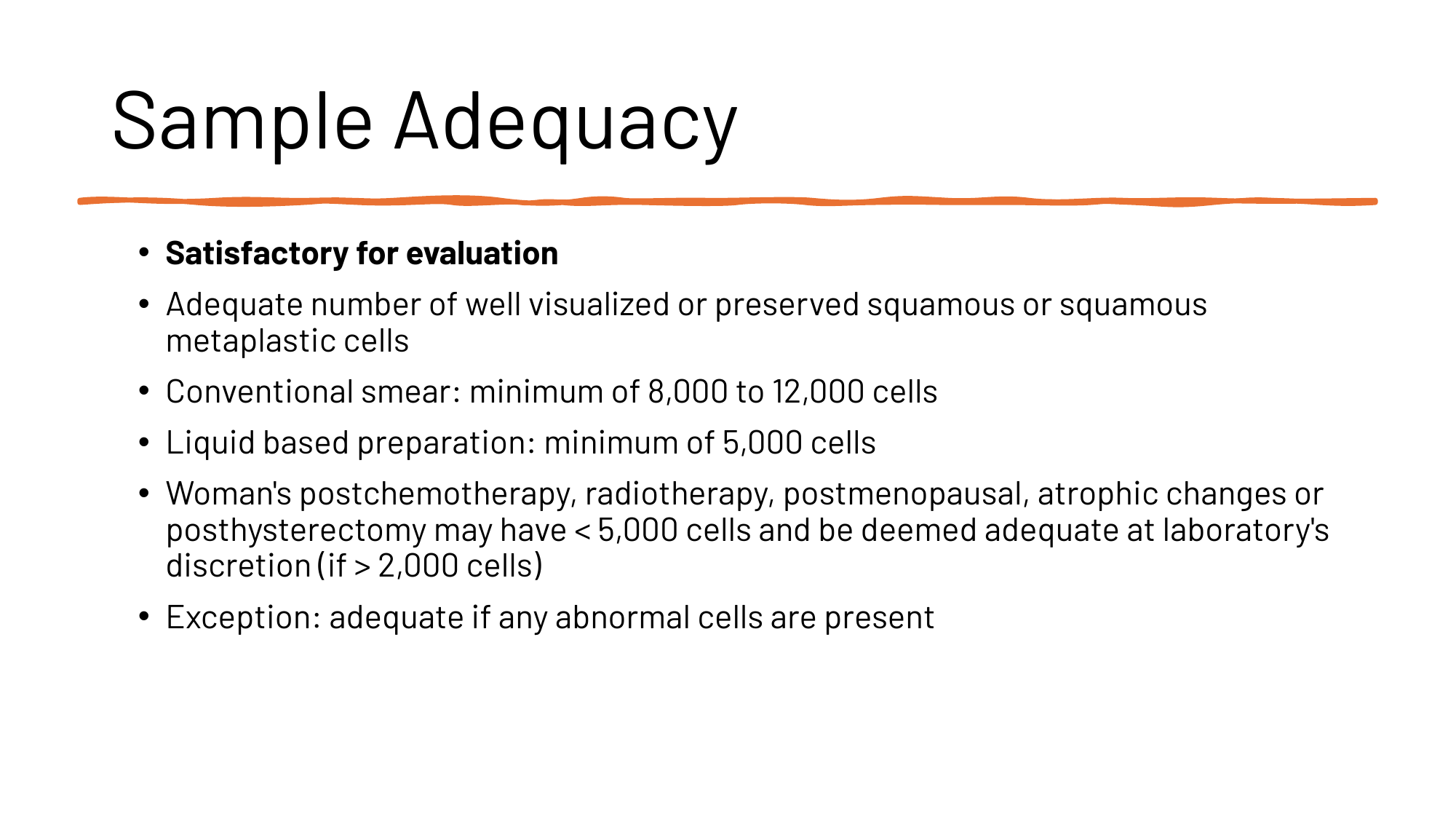

# Sample Adequacy

Satisfactory for evaluation
Adequate number of well visualized or preserved squamous or squamous metaplastic cells
Conventional smear: minimum of 8,000 to 12,000 cells
Liquid based preparation: minimum of 5,000 cells
Woman's postchemotherapy, radiotherapy, postmenopausal, atrophic changes or posthysterectomy may have < 5,000 cells and be deemed adequate at laboratory's discretion (if > 2,000 cells)
Exception: adequate if any abnormal cells are present